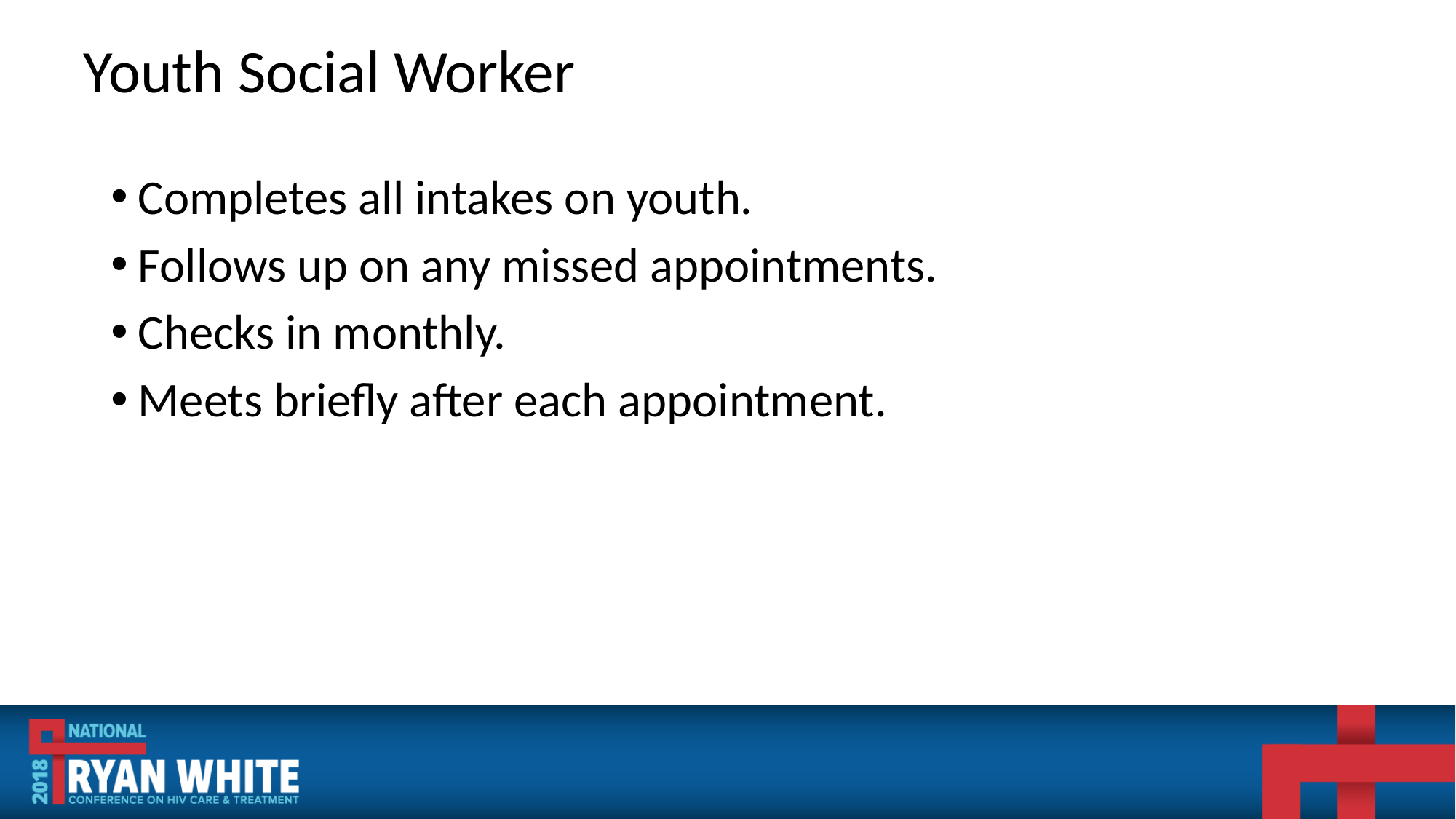

# Youth Social Worker
Completes all intakes on youth.
Follows up on any missed appointments.
Checks in monthly.
Meets briefly after each appointment.